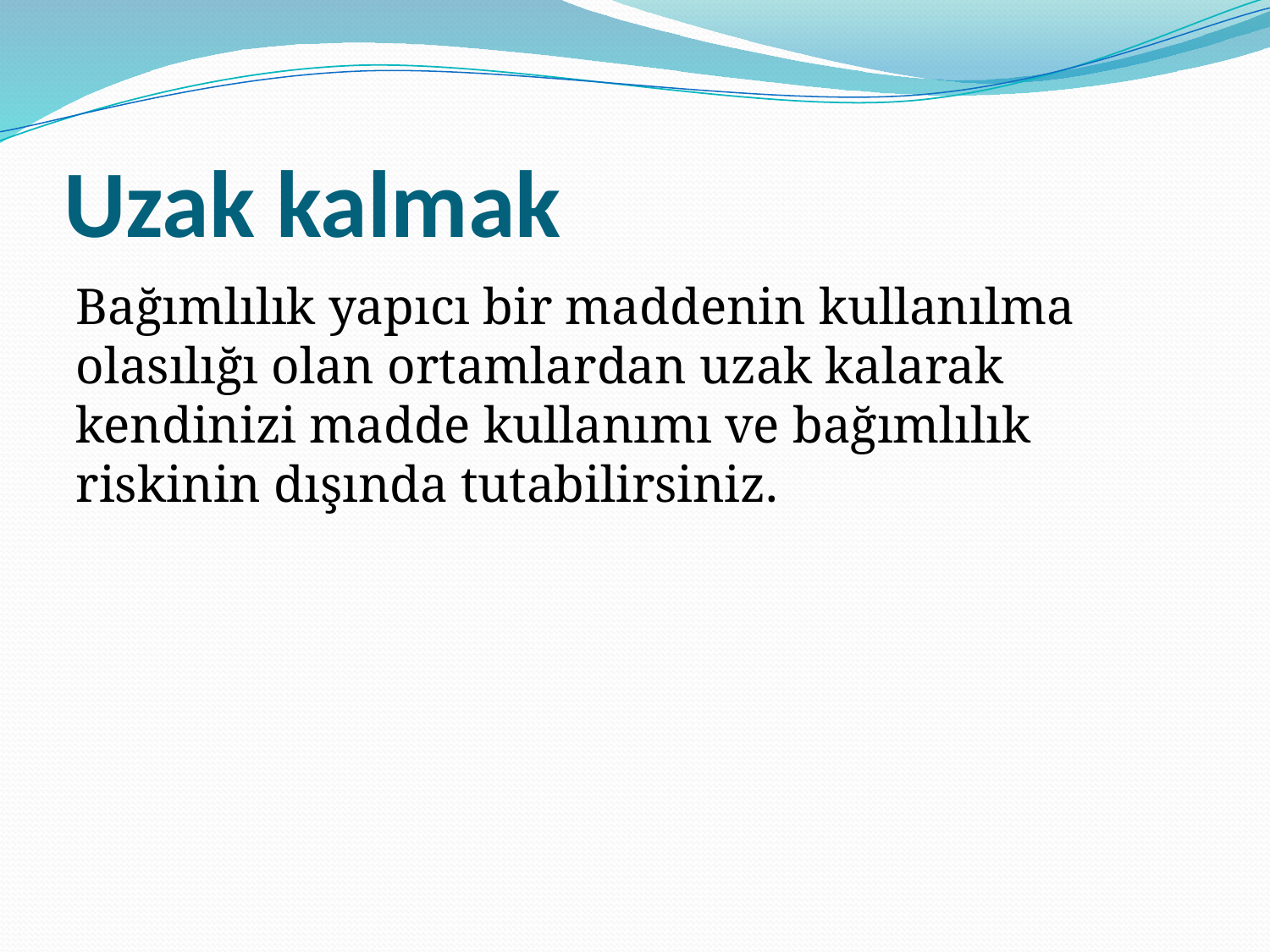

# Uzak kalmak
Bağımlılık yapıcı bir maddenin kullanılma olasılığı olan ortamlardan uzak kalarak kendinizi madde kullanımı ve bağımlılık riskinin dışında tutabilirsiniz.